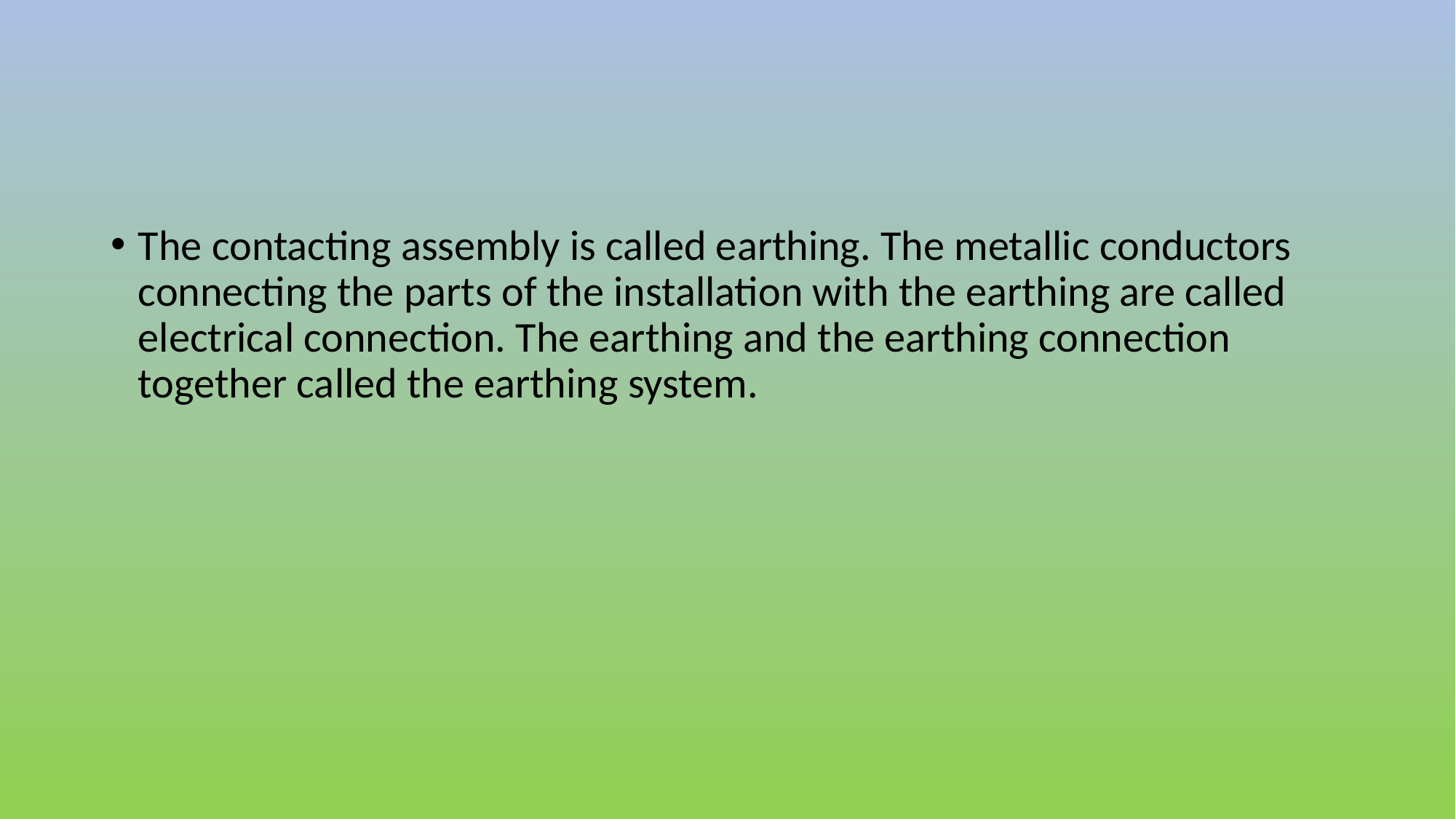

#
The contacting assembly is called earthing. The metallic conductors connecting the parts of the installation with the earthing are called electrical connection. The earthing and the earthing connection together called the earthing system.